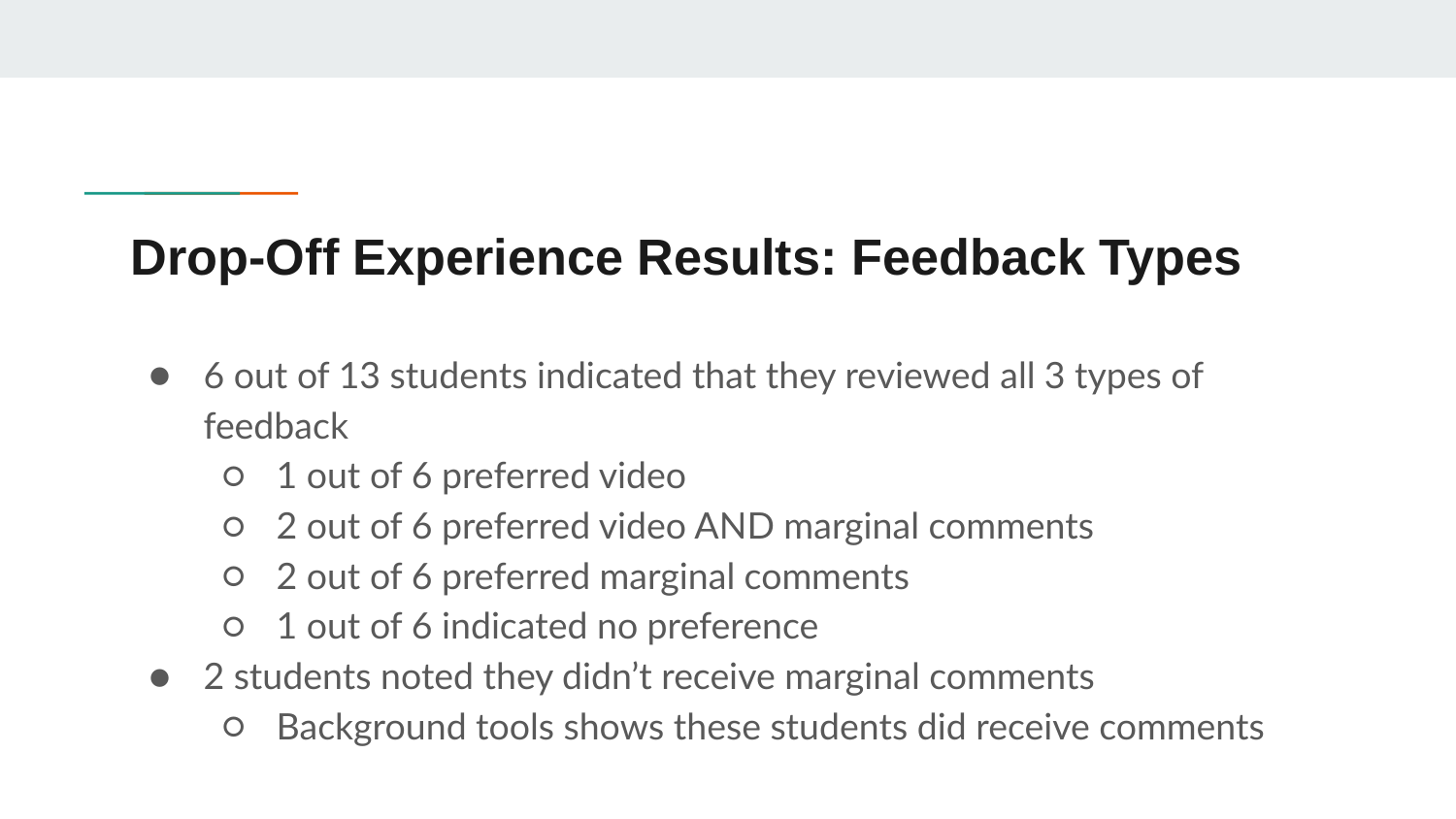

# Drop-Off Experience Results: Feedback Types
6 out of 13 students indicated that they reviewed all 3 types of feedback
1 out of 6 preferred video
2 out of 6 preferred video AND marginal comments
2 out of 6 preferred marginal comments
1 out of 6 indicated no preference
2 students noted they didn’t receive marginal comments
Background tools shows these students did receive comments